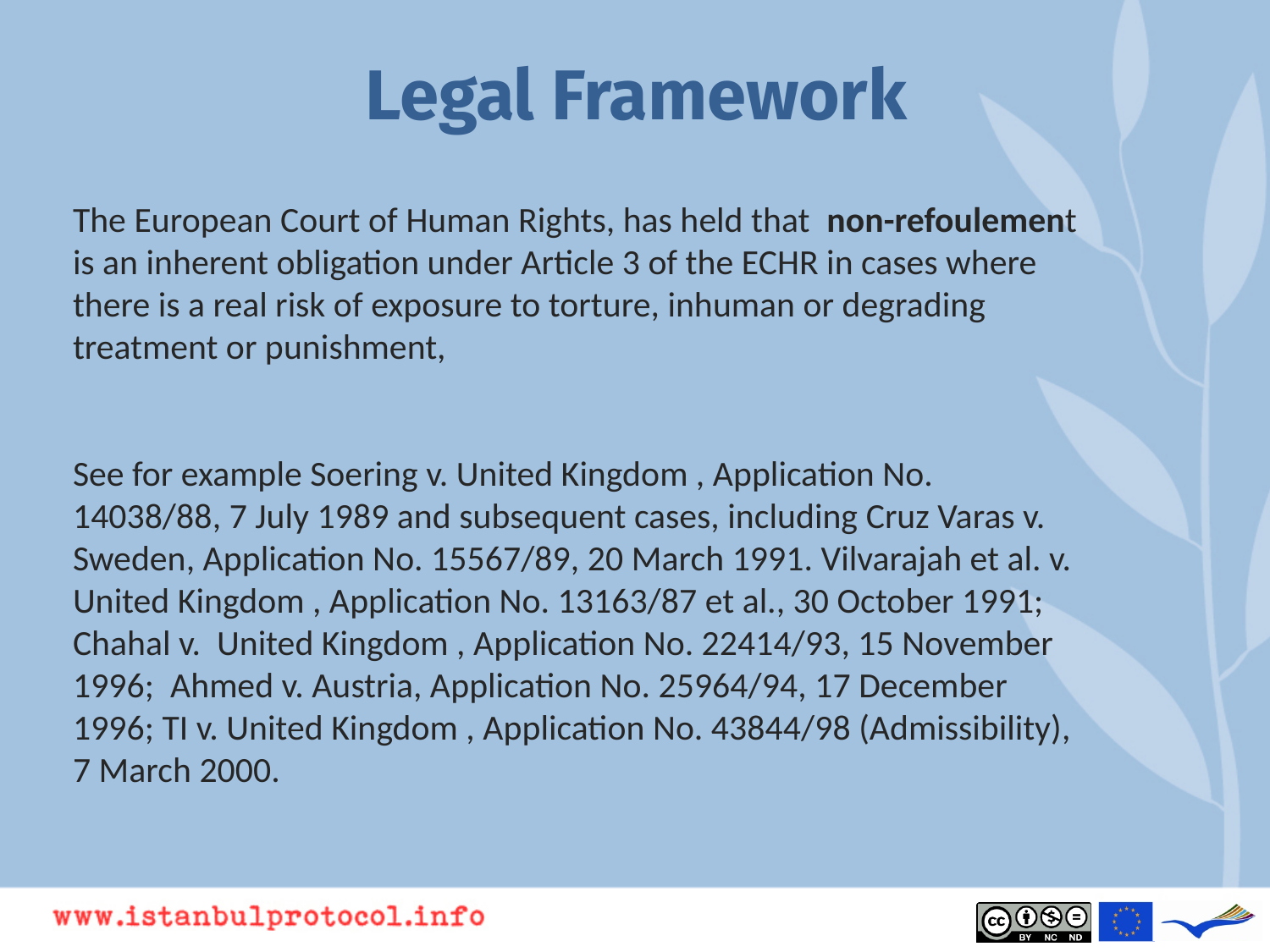

# Legal Framework
The European Court of Human Rights, has held that  non-refoulement is an inherent obligation under Article 3 of the ECHR in cases where there is a real risk of exposure to torture, inhuman or degrading treatment or punishment,
See for example Soering v. United Kingdom , Application No. 14038/88, 7 July 1989 and subsequent cases, including Cruz Varas v. Sweden, Application No. 15567/89, 20 March 1991. Vilvarajah et al. v. United Kingdom , Application No. 13163/87 et al., 30 October 1991;  Chahal v.  United Kingdom , Application No. 22414/93, 15 November 1996;  Ahmed v. Austria, Application No. 25964/94, 17 December 1996; TI v. United Kingdom , Application No. 43844/98 (Admissibility), 7 March 2000.